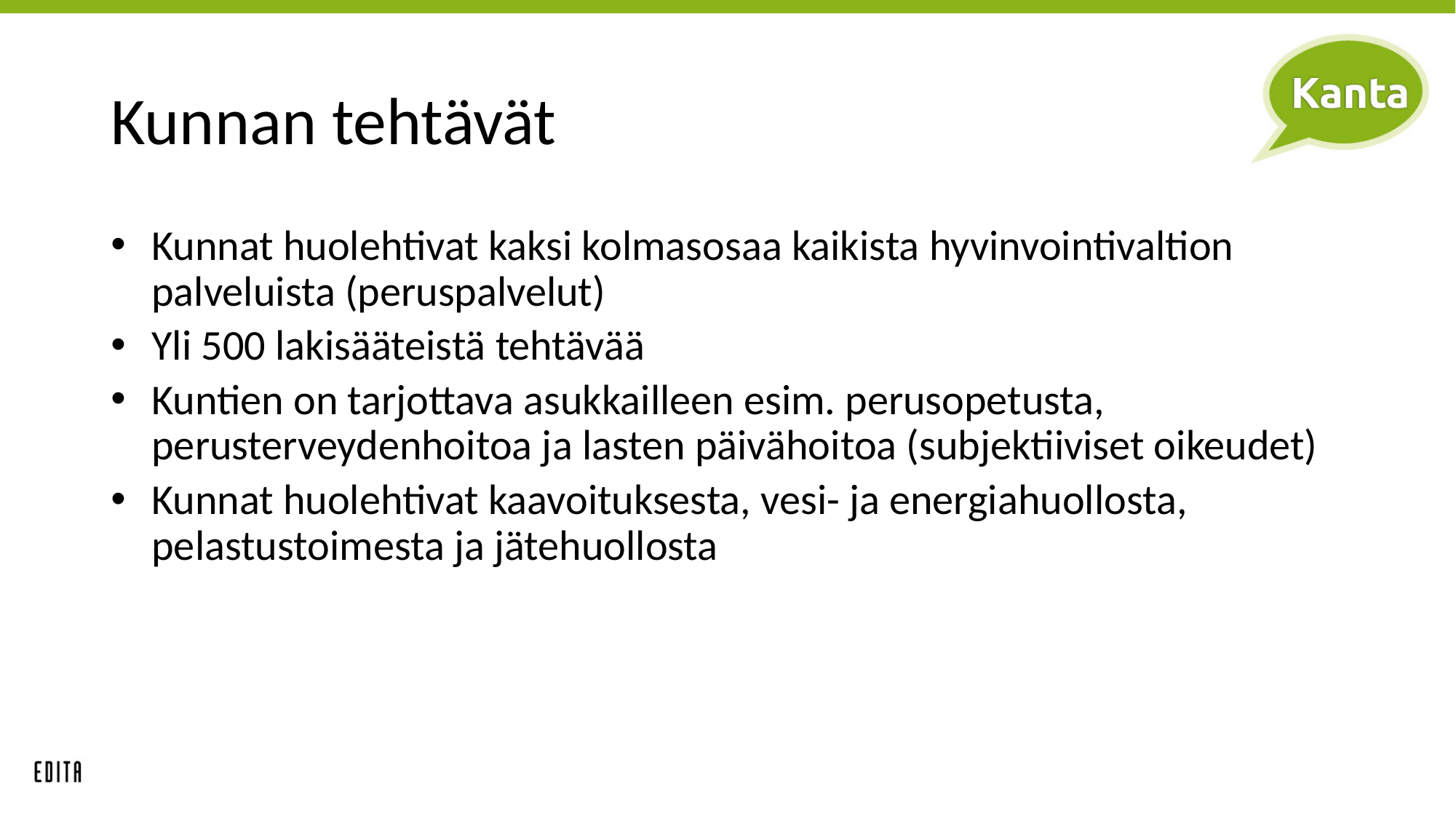

# Kunnan tehtävät
Kunnat huolehtivat kaksi kolmasosaa kaikista hyvinvointivaltion palveluista (peruspalvelut)
Yli 500 lakisääteistä tehtävää
Kuntien on tarjottava asukkailleen esim. perusopetusta, perusterveydenhoitoa ja lasten päivähoitoa (subjektiiviset oikeudet)
Kunnat huolehtivat kaavoituksesta, vesi- ja energiahuollosta, pelastustoimesta ja jätehuollosta